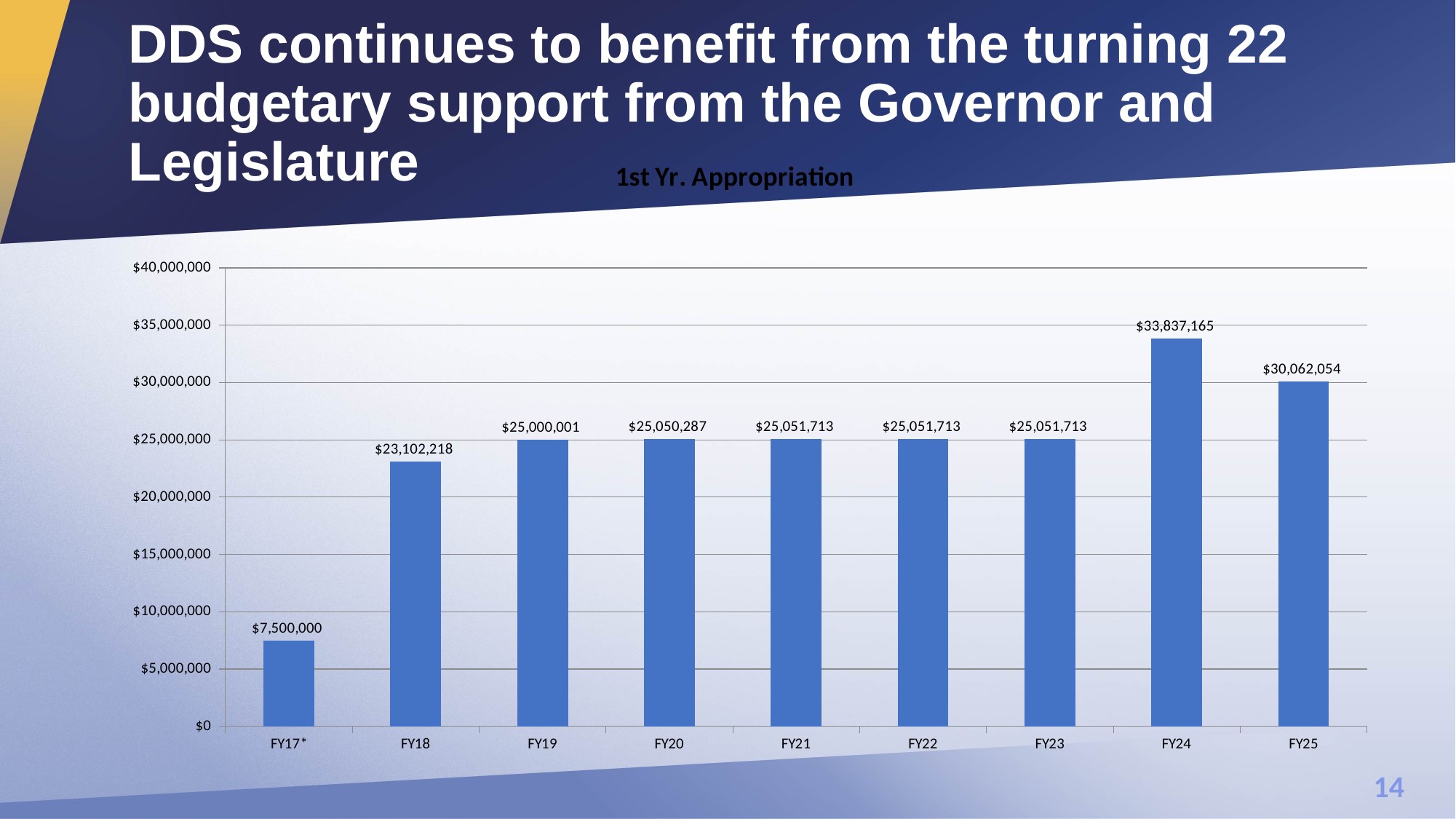

DDS continues to benefit from the turning 22 budgetary support from the Governor and Legislature

### Chart:

| Category | 1st Yr. Appropriation |
|---|---|
| FY17* | 7500000.0 |
| FY18 | 23102218.0 |
| FY19 | 25000001.0 |
| FY20 | 25050287.0 |
| FY21 | 25051713.0 |
| FY22 | 25051713.0 |
| FY23 | 25051713.0 |
| FY24 | 33837165.0 |
| FY25 | 30062054.0 |